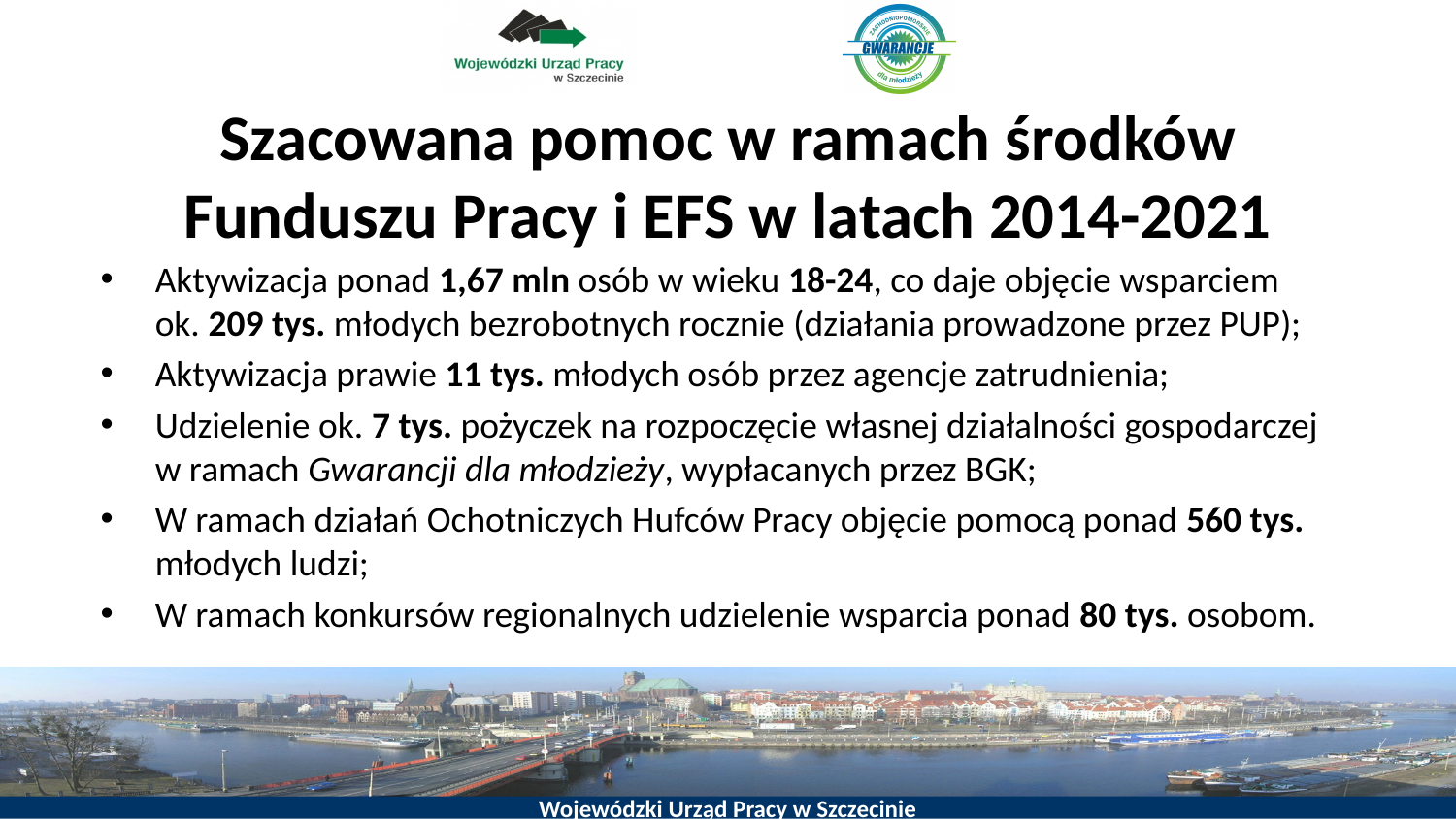

# Szacowana pomoc w ramach środków Funduszu Pracy i EFS w latach 2014-2021
Aktywizacja ponad 1,67 mln osób w wieku 18-24, co daje objęcie wsparciem ok. 209 tys. młodych bezrobotnych rocznie (działania prowadzone przez PUP);
Aktywizacja prawie 11 tys. młodych osób przez agencje zatrudnienia;
Udzielenie ok. 7 tys. pożyczek na rozpoczęcie własnej działalności gospodarczej w ramach Gwarancji dla młodzieży, wypłacanych przez BGK;
W ramach działań Ochotniczych Hufców Pracy objęcie pomocą ponad 560 tys. młodych ludzi;
W ramach konkursów regionalnych udzielenie wsparcia ponad 80 tys. osobom.